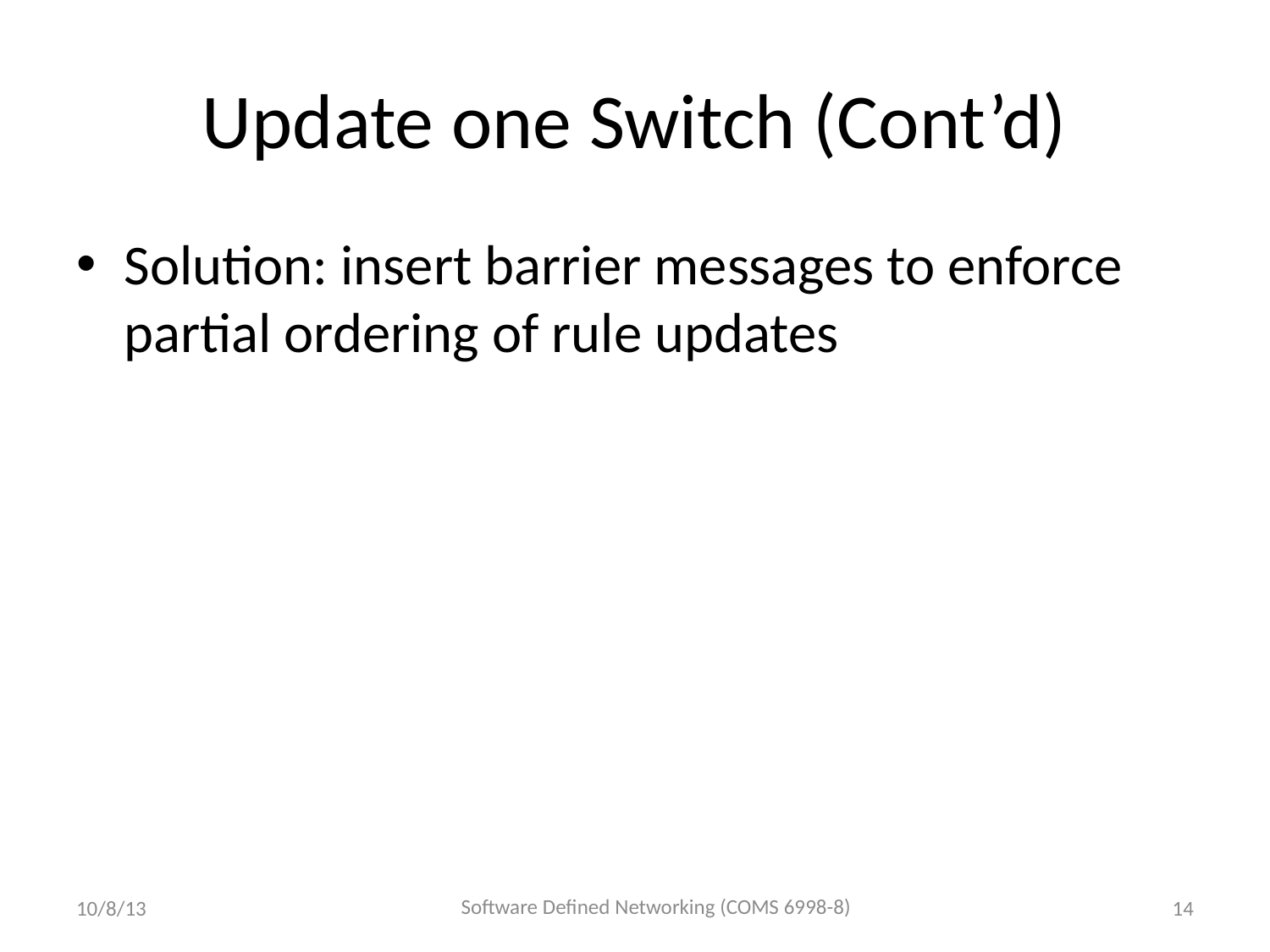

# Update one Switch (Cont’d)
Solution: insert barrier messages to enforce partial ordering of rule updates
Software Defined Networking (COMS 6998-8)
10/8/13
14